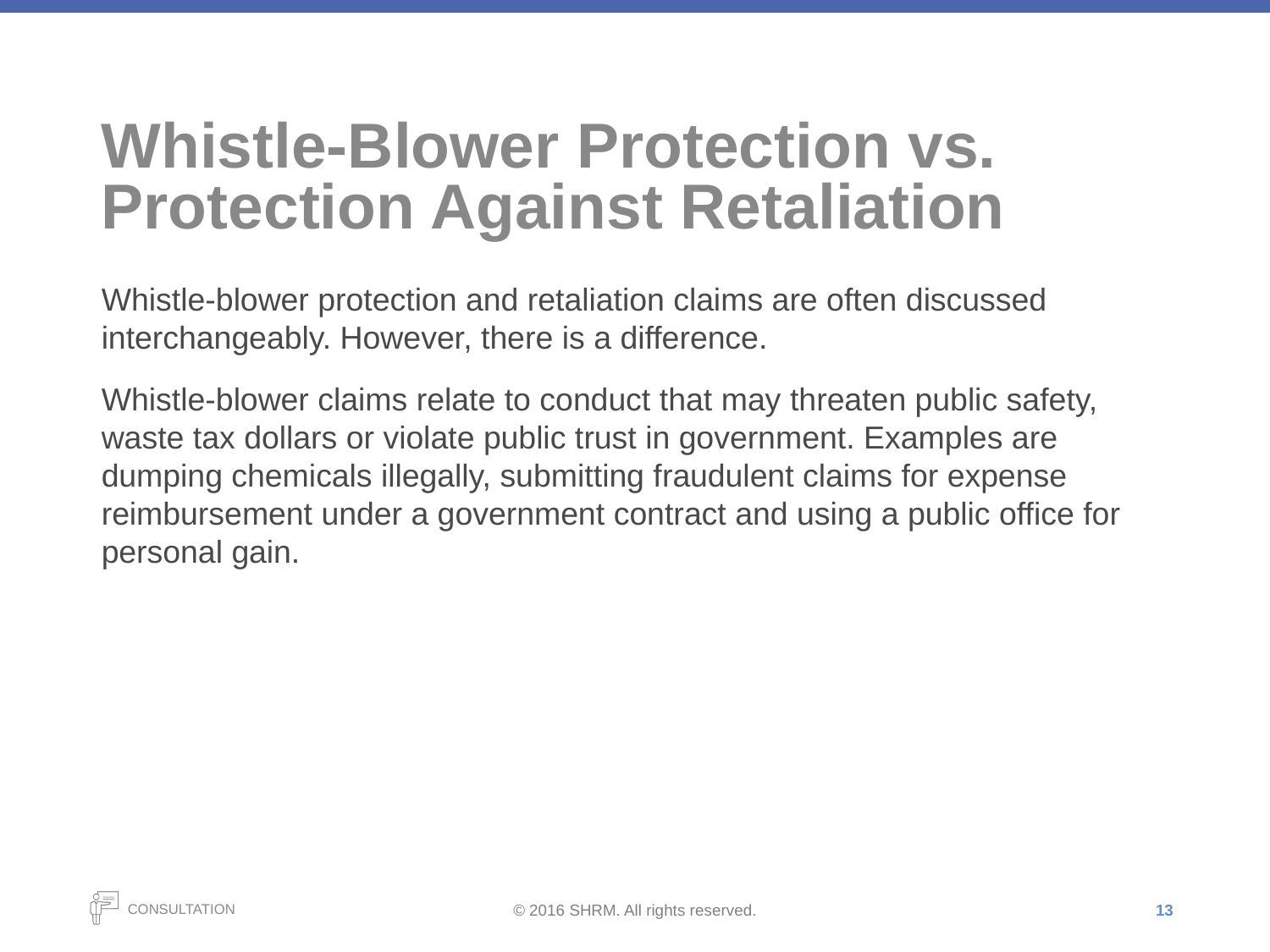

# Whistle-Blower Protection vs. Protection Against Retaliation
Whistle-blower protection and retaliation claims are often discussed interchangeably. However, there is a difference.
Whistle-blower claims relate to conduct that may threaten public safety, waste tax dollars or violate public trust in government. Examples are dumping chemicals illegally, submitting fraudulent claims for expense reimbursement under a government contract and using a public office for personal gain.
13